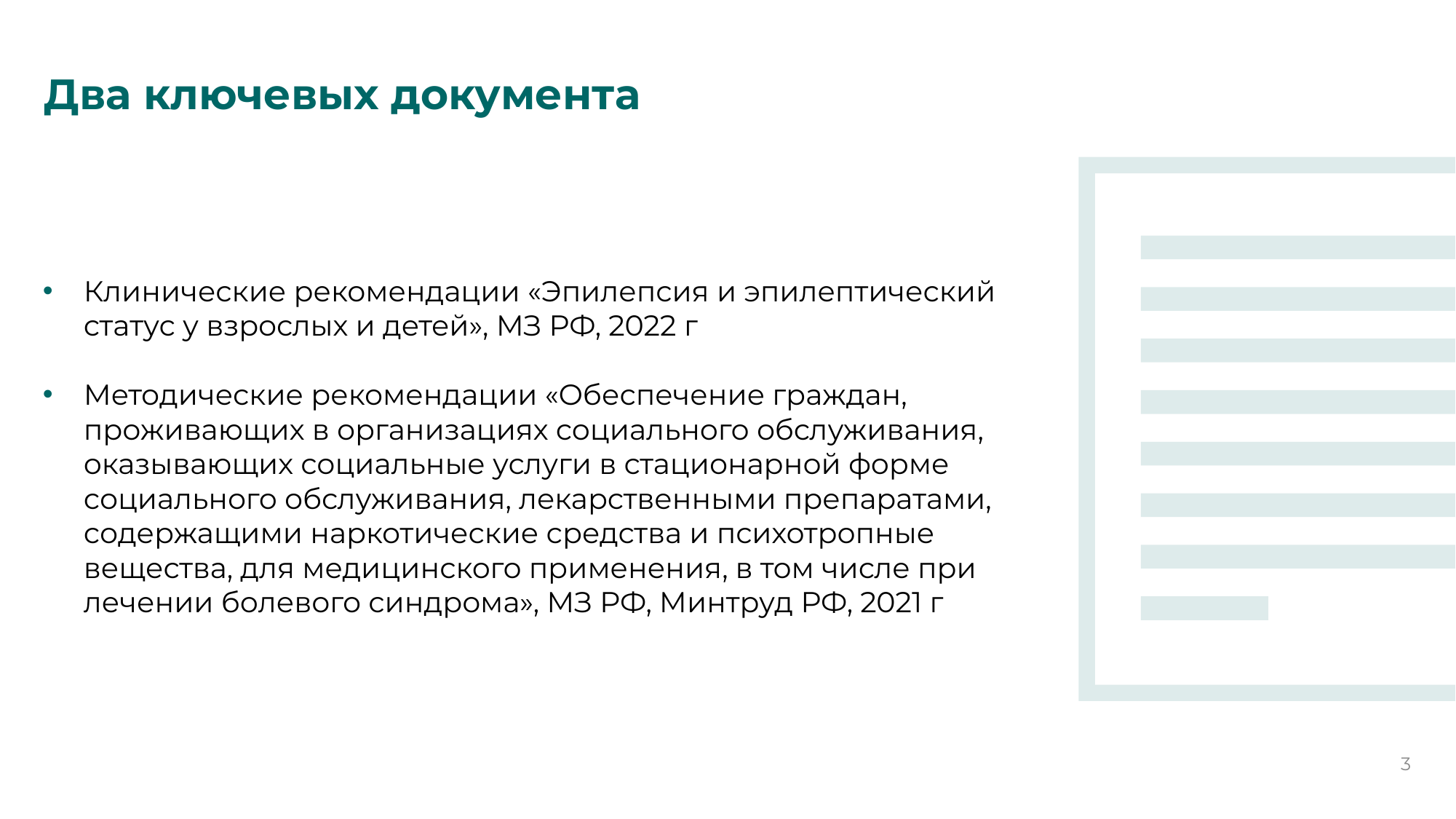

Два ключевых документа

Клинические рекомендации «Эпилепсия и эпилептический статус у взрослых и детей», МЗ РФ, 2022 г

Методические рекомендации «Обеспечение граждан, проживающих в организациях социального обслуживания, оказывающих социальные услуги в стационарной форме социального обслуживания, лекарственными препаратами, содержащими наркотические средства и психотропные вещества, для медицинского применения, в том числе при лечении болевого синдрома», МЗ РФ, Минтруд РФ, 2021 г
3